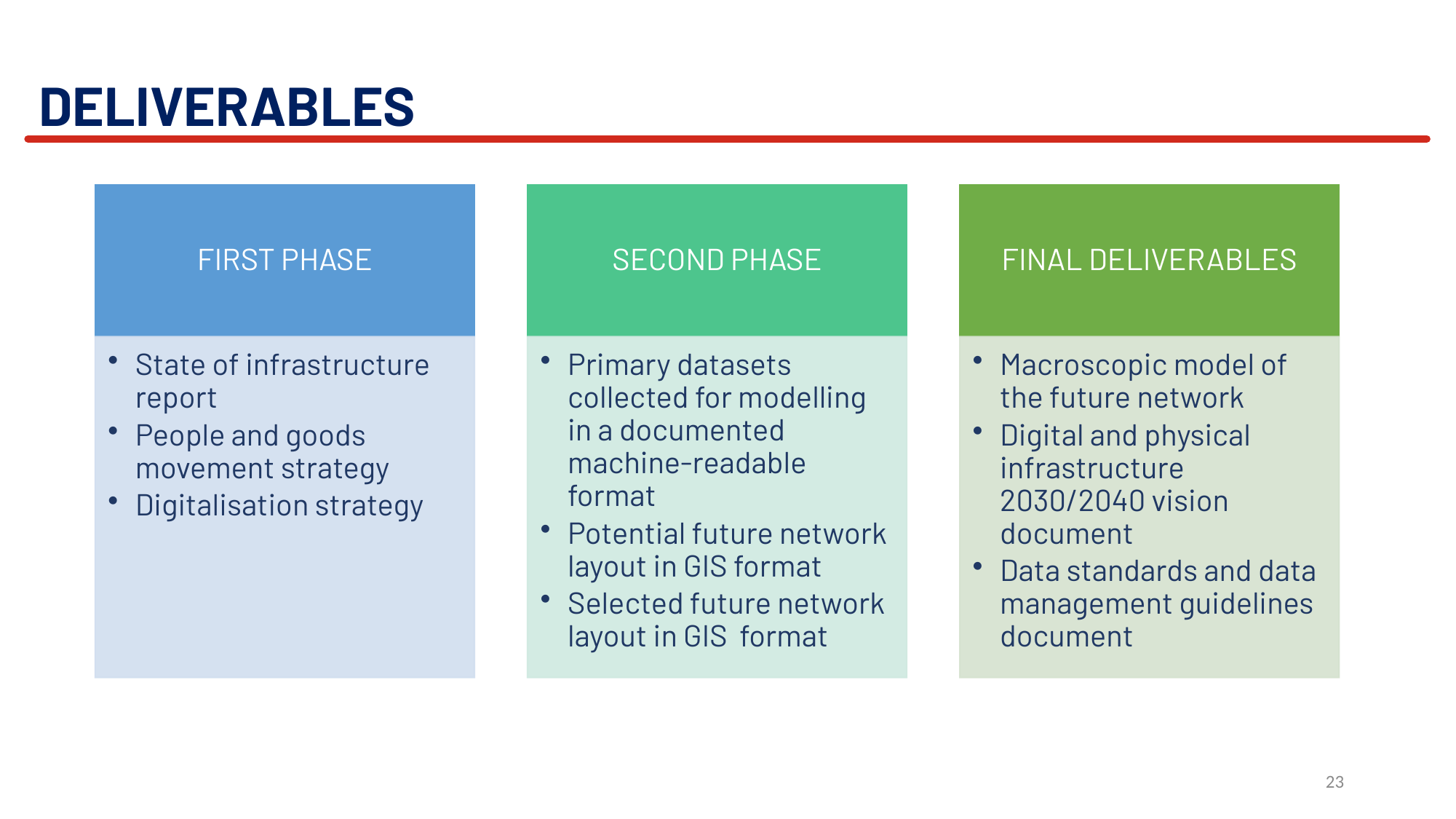

DELIVERABLES
FIRST PHASE
State of infrastructure report
People and goods movement strategy
Digitalisation strategy
SECOND PHASE
Primary datasets collected for modelling in a documented machine-readable format
Potential future network layout in GIS format
Selected future network layout in GIS  format
FINAL DELIVERABLES
Macroscopic model of the future network
Digital and physical infrastructure 2030/2040 vision document
Data standards and data management guidelines document
23